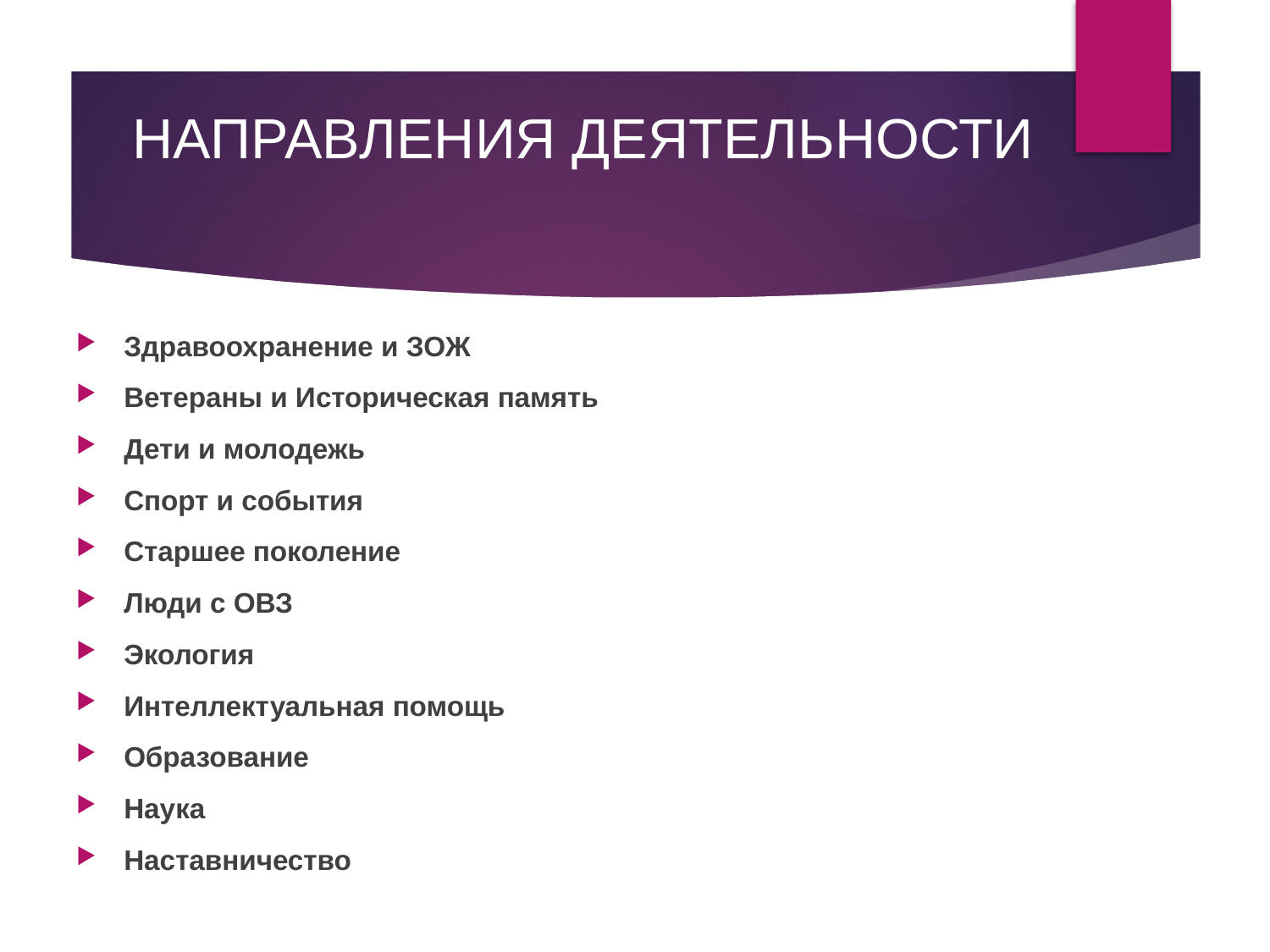

# НАПРАВЛЕНИЯ ДЕЯТЕЛЬНОСТИ

Здравоохранение и ЗОЖ
Ветераны и Историческая память
Дети и молодежь
Спорт и события
Старшее поколение
Люди с ОВЗ
Экология
Интеллектуальная помощь
Образование
Наука
Наставничество